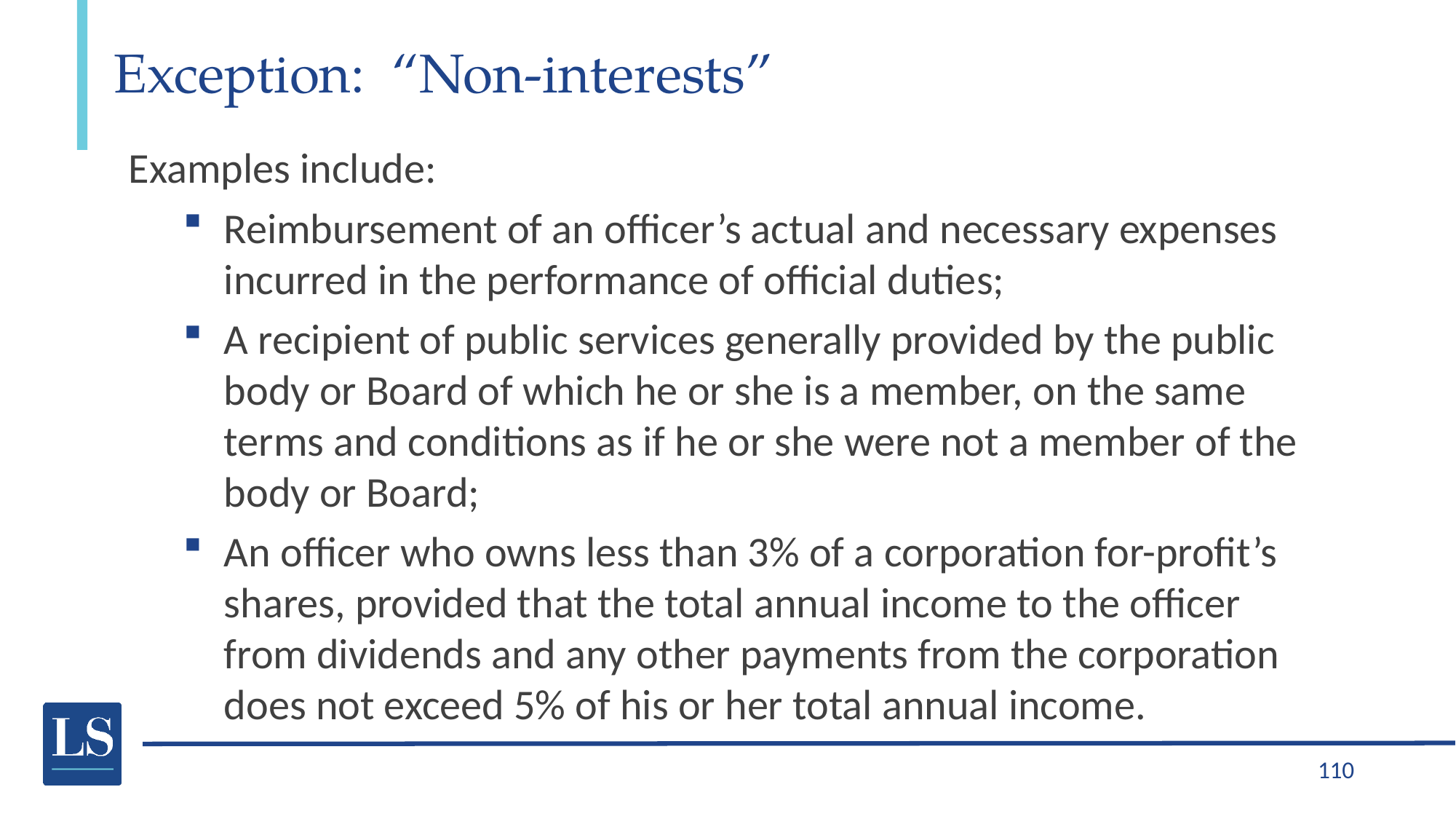

# Exception:  “Non-interests”
Examples include:
Reimbursement of an officer’s actual and necessary expenses incurred in the performance of official duties;
A recipient of public services generally provided by the public body or Board of which he or she is a member, on the same terms and conditions as if he or she were not a member of the body or Board;
An officer who owns less than 3% of a corporation for-profit’s shares, provided that the total annual income to the officer from dividends and any other payments from the corporation does not exceed 5% of his or her total annual income.

110